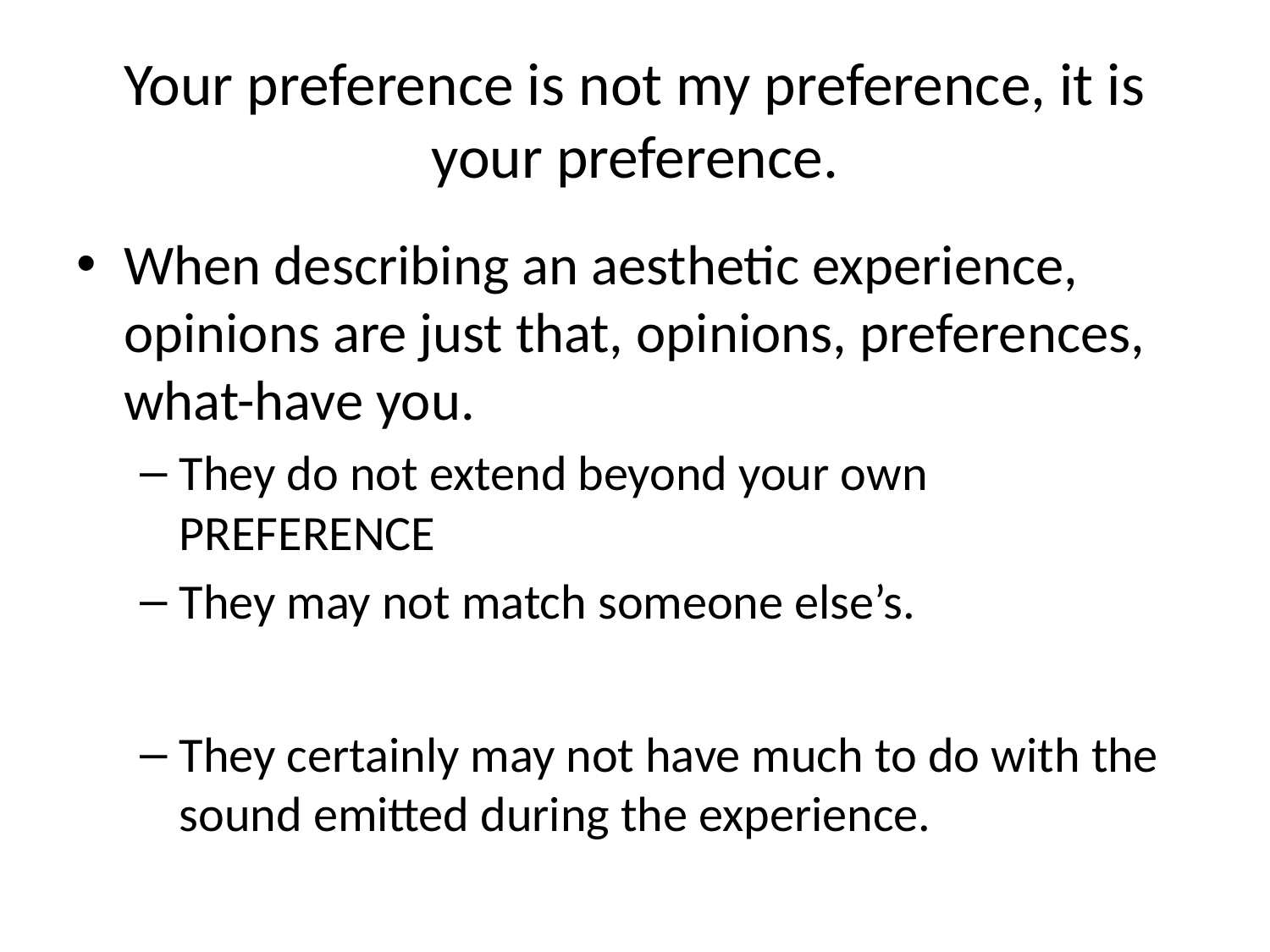

# Your preference is not my preference, it is your preference.
When describing an aesthetic experience, opinions are just that, opinions, preferences, what-have you.
They do not extend beyond your own PREFERENCE
They may not match someone else’s.

They certainly may not have much to do with the sound emitted during the experience.